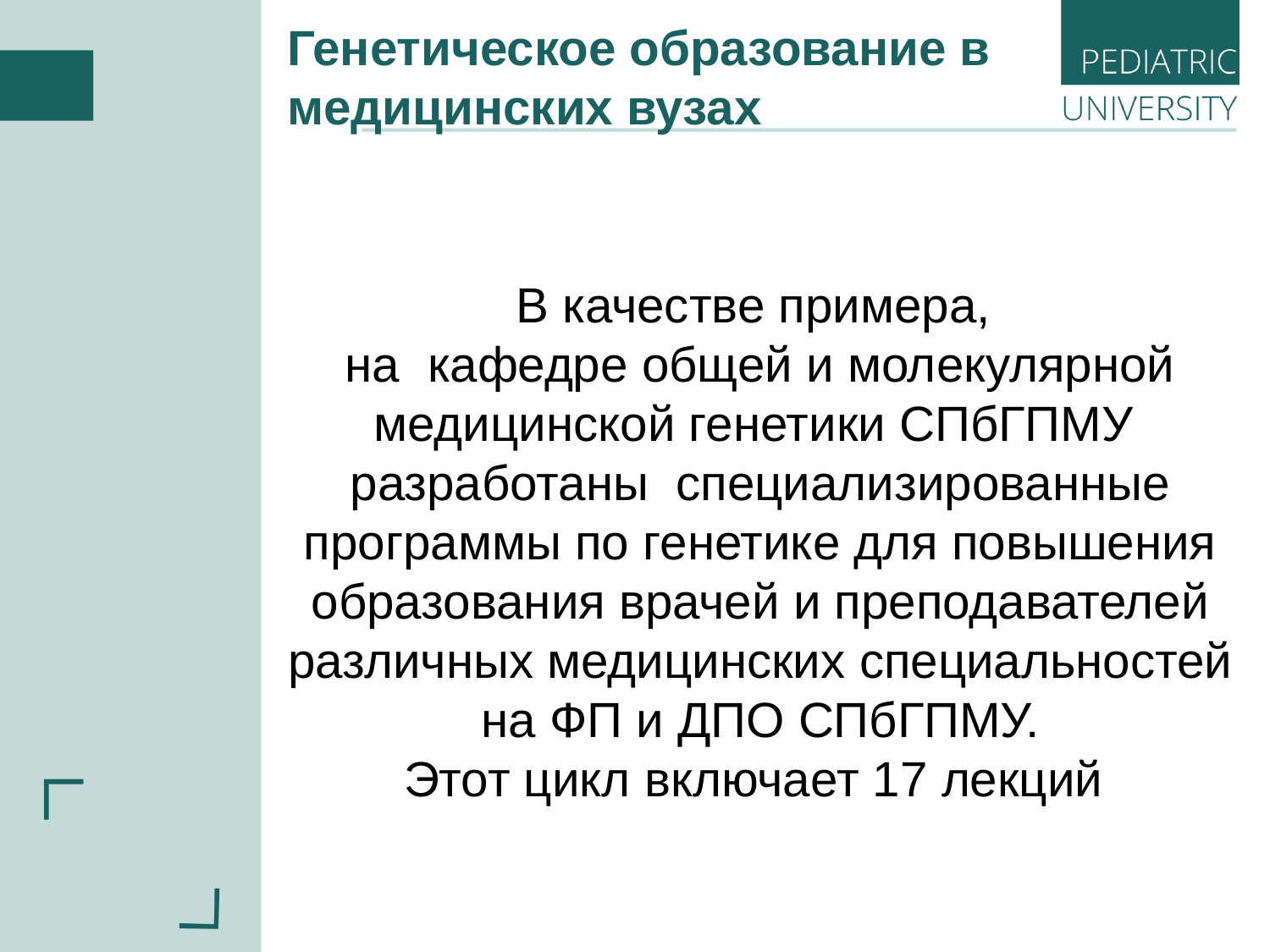

Генетическое образование в медицинских вузах

В качестве примера,
на  кафедре общей и молекулярной медицинской генетики СПбГПМУ  разработаны  специализированные программы по генетике для повышения образования врачей и преподавателей различных медицинских специальностей на ФП и ДПО СПбГПМУ.
Этот цикл включает 17 лекций